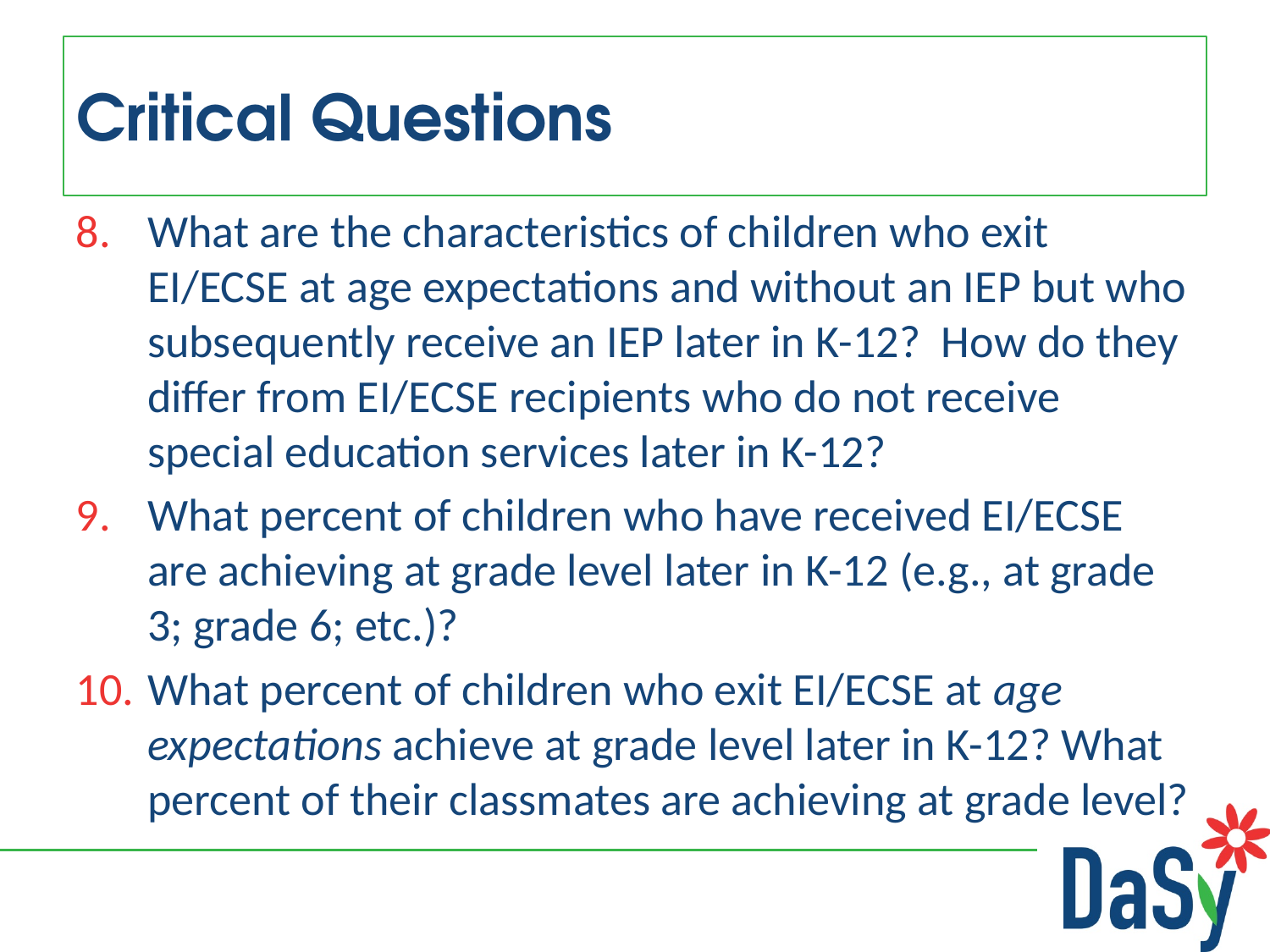

# Critical Questions
What are the characteristics of children who exit EI/ECSE at age expectations and without an IEP but who subsequently receive an IEP later in K-12?  How do they differ from EI/ECSE recipients who do not receive special education services later in K-12?
What percent of children who have received EI/ECSE are achieving at grade level later in K-12 (e.g., at grade 3; grade 6; etc.)?
What percent of children who exit EI/ECSE at age expectations achieve at grade level later in K-12? What percent of their classmates are achieving at grade level?